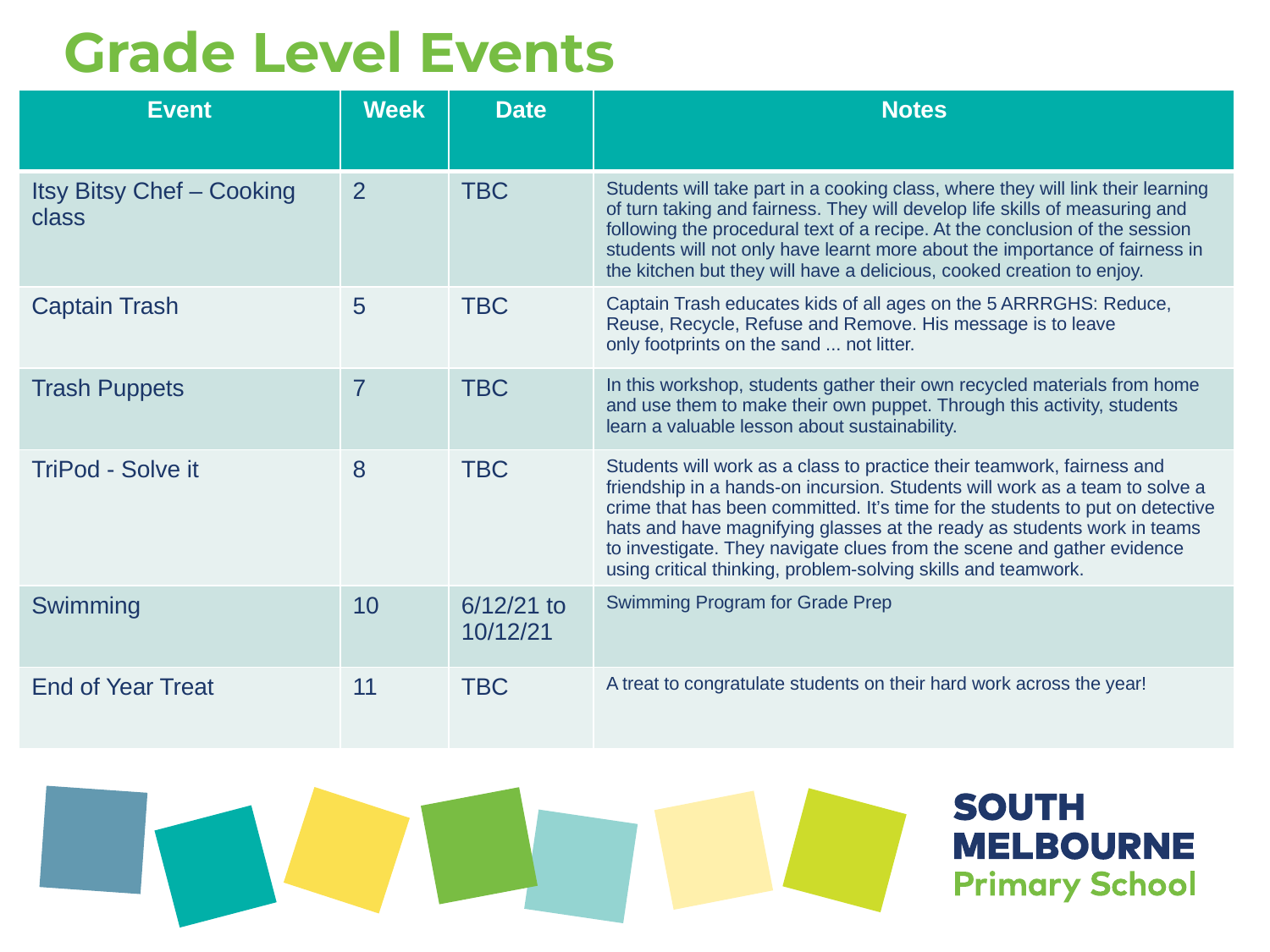

# Grade Level Events
| Event | Week | Date | Notes |
| --- | --- | --- | --- |
| Itsy Bitsy Chef – Cooking class | 2 | TBC | Students will take part in a cooking class, where they will link their learning of turn taking and fairness. They will develop life skills of measuring and following the procedural text of a recipe. At the conclusion of the session students will not only have learnt more about the importance of fairness in the kitchen but they will have a delicious, cooked creation to enjoy. |
| Captain Trash | 5 | TBC | Captain Trash educates kids of all ages on the 5 ARRRGHS: Reduce, Reuse, Recycle, Refuse and Remove. His message is to leave only footprints on the sand ... not litter. |
| Trash Puppets | 7 | TBC | In this workshop, students gather their own recycled materials from home and use them to make their own puppet. Through this activity, students learn a valuable lesson about sustainability. |
| TriPod - Solve it | 8 | TBC | Students will work as a class to practice their teamwork, fairness and friendship in a hands-on incursion. Students will work as a team to solve a crime that has been committed. It’s time for the students to put on detective hats and have magnifying glasses at the ready as students work in teams to investigate. They navigate clues from the scene and gather evidence using critical thinking, problem-solving skills and teamwork. |
| Swimming | 10 | 6/12/21 to 10/12/21 | Swimming Program for Grade Prep |
| End of Year Treat | 11 | TBC | A treat to congratulate students on their hard work across the year! |